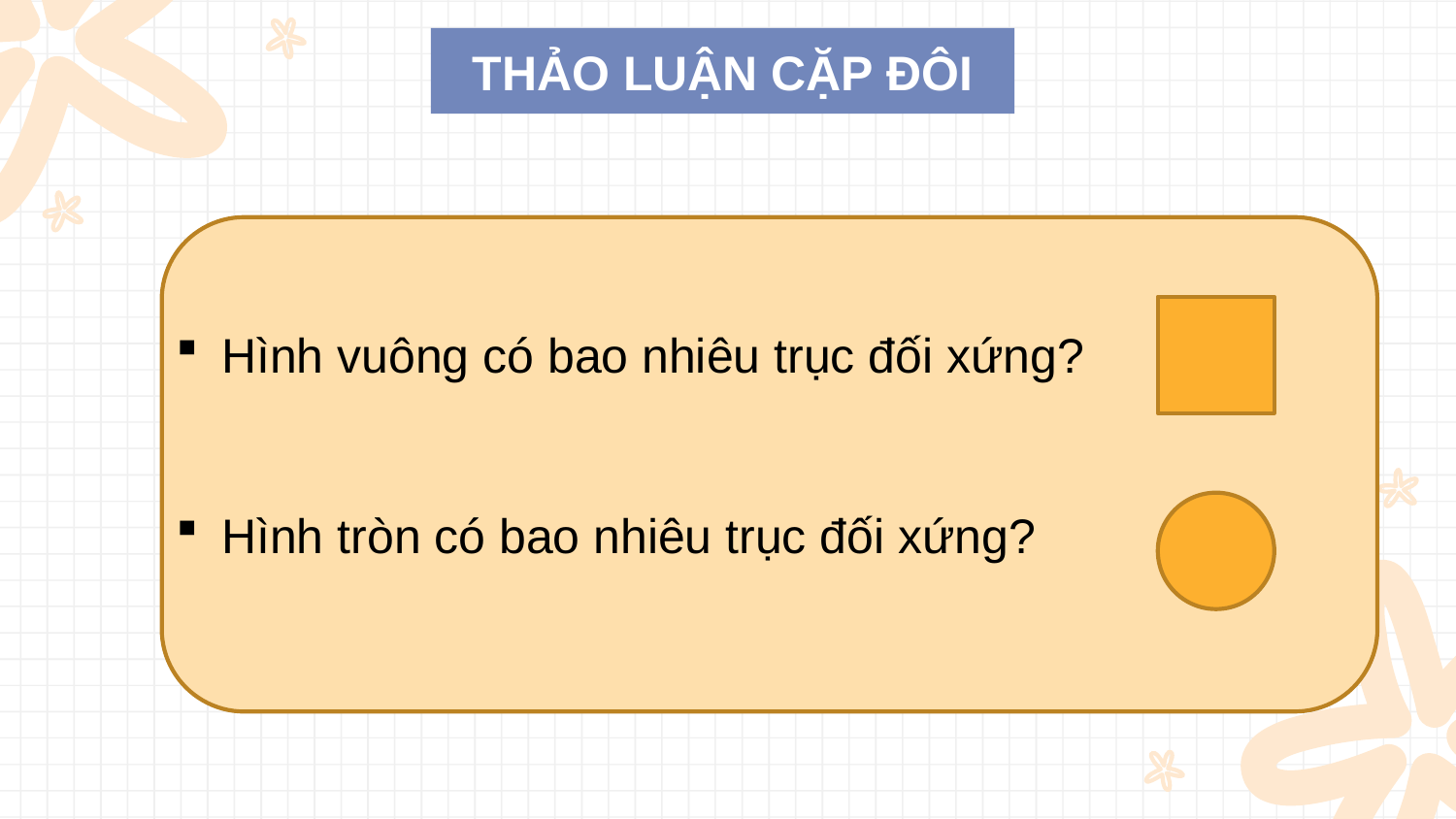

THẢO LUẬN CẶP ĐÔI

Hình vuông có bao nhiêu trục đối xứng?

Hình tròn có bao nhiêu trục đối xứng?